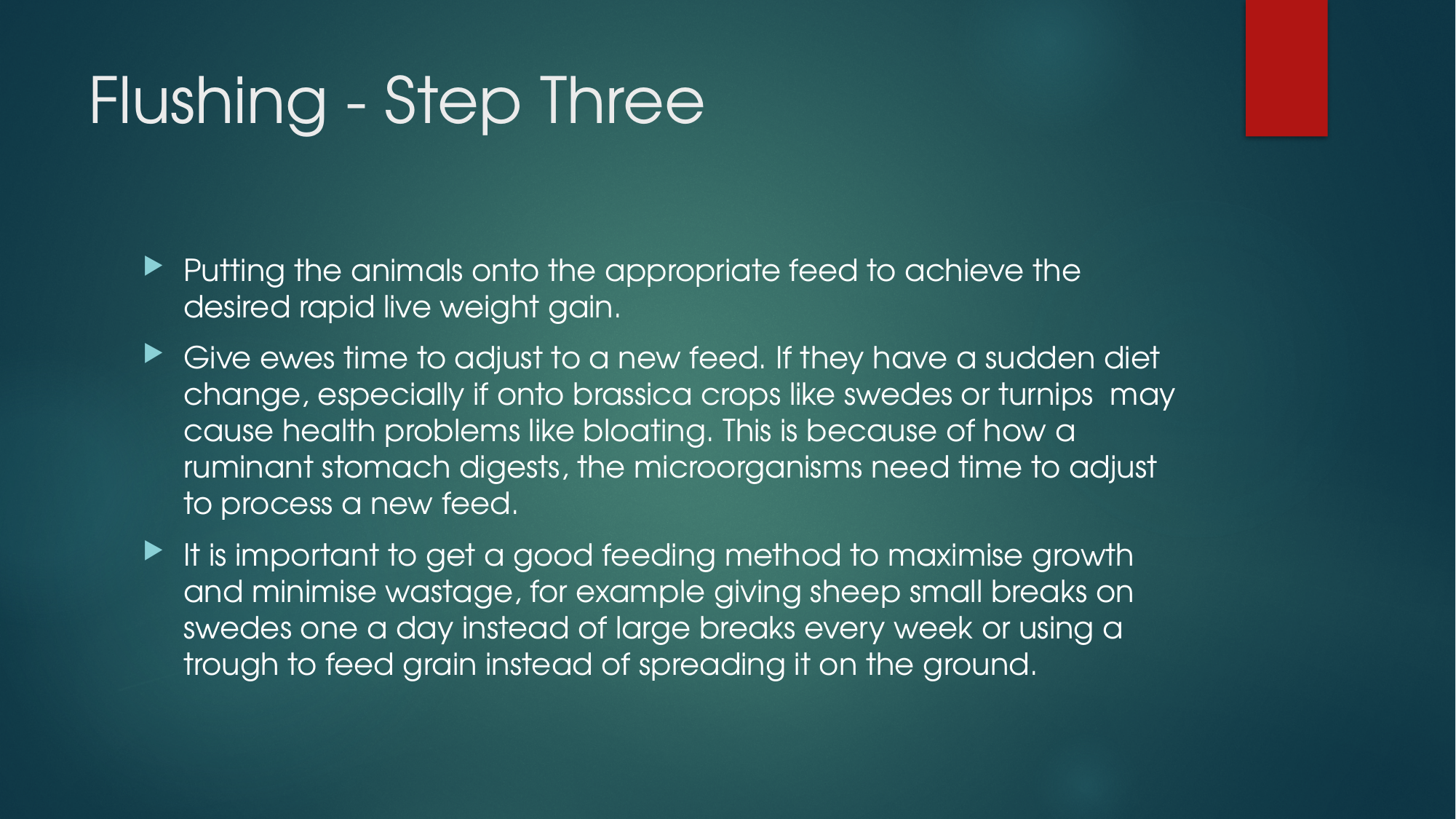

# Flushing - Step Three
Putting the animals onto the appropriate feed to achieve the desired rapid live weight gain.
Give ewes time to adjust to a new feed. If they have a sudden diet change, especially if onto brassica crops like swedes or turnips  may cause health problems like bloating. This is because of how a ruminant stomach digests, the microorganisms need time to adjust to process a new feed.
It is important to get a good feeding method to maximise growth and minimise wastage, for example giving sheep small breaks on swedes one a day instead of large breaks every week or using a trough to feed grain instead of spreading it on the ground.